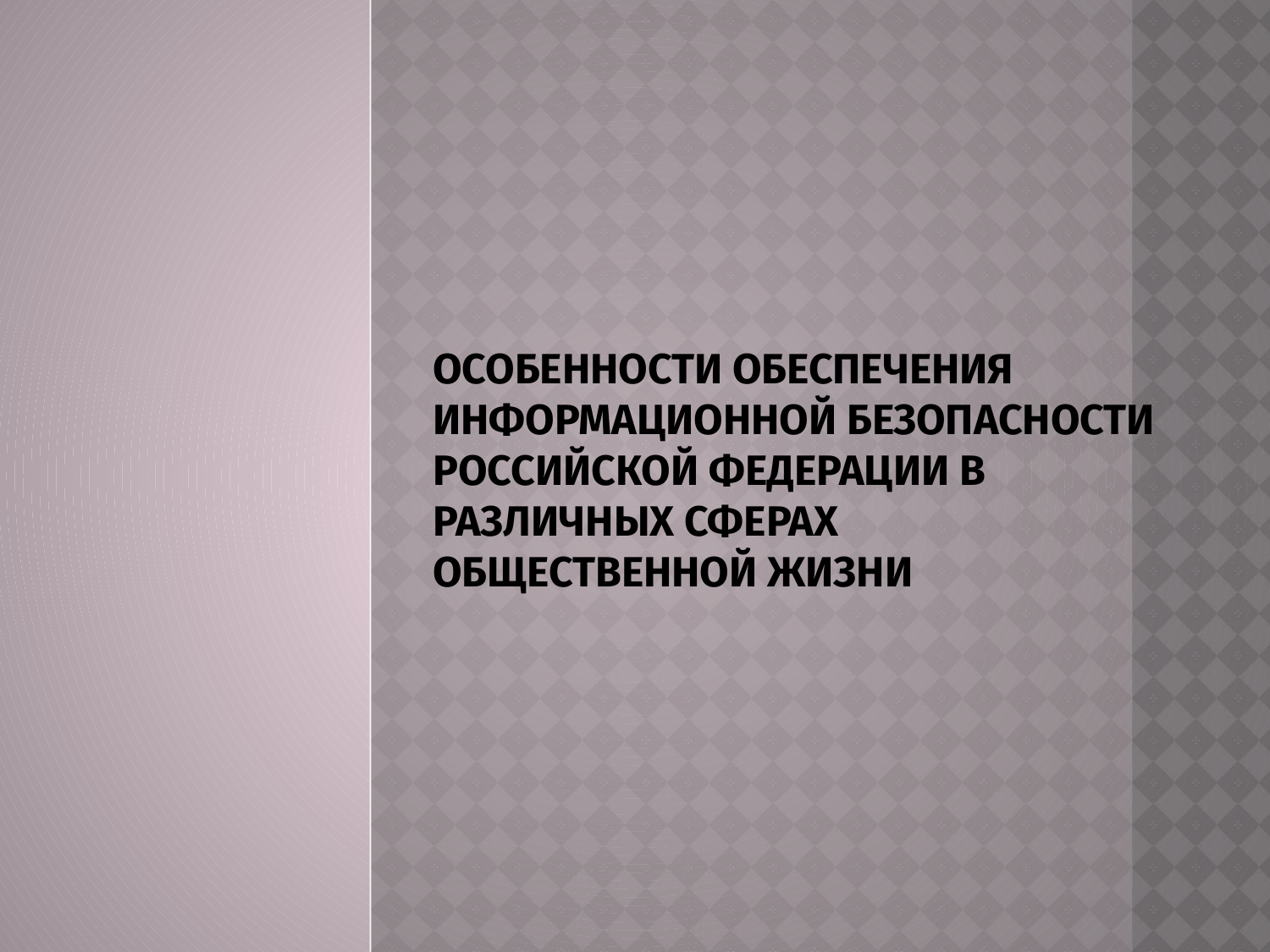

# Особенности обеспечения информационной безопасности Российской Федерации в различных сферах общественной жизни